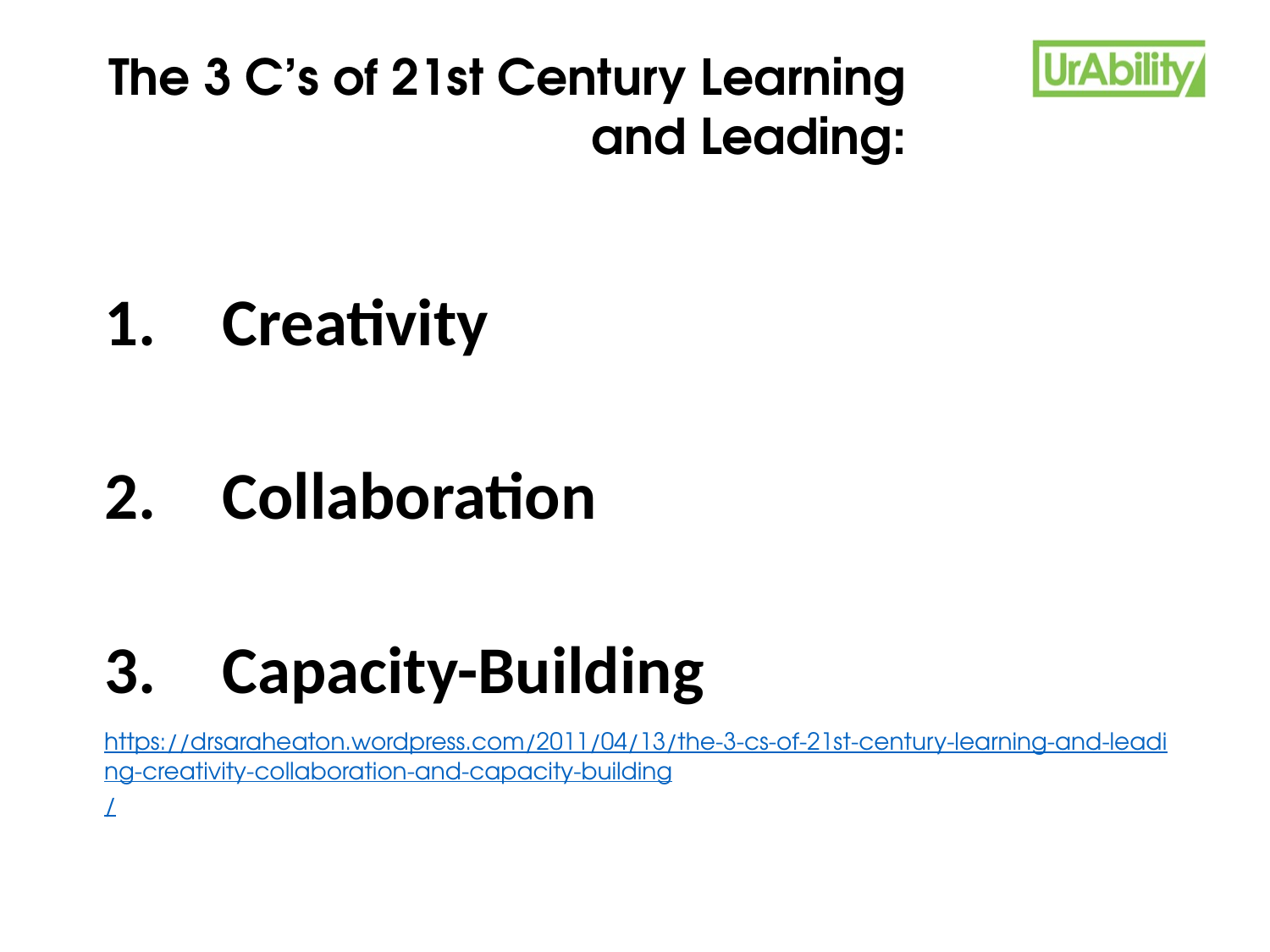

The 3 C’s of 21st Century Learning
and Leading:
Creativity
Collaboration
Capacity-Building
https://drsaraheaton.wordpress.com/2011/04/13/the-3-cs-of-21st-century-learning-and-leading-creativity-collaboration-and-capacity-building/